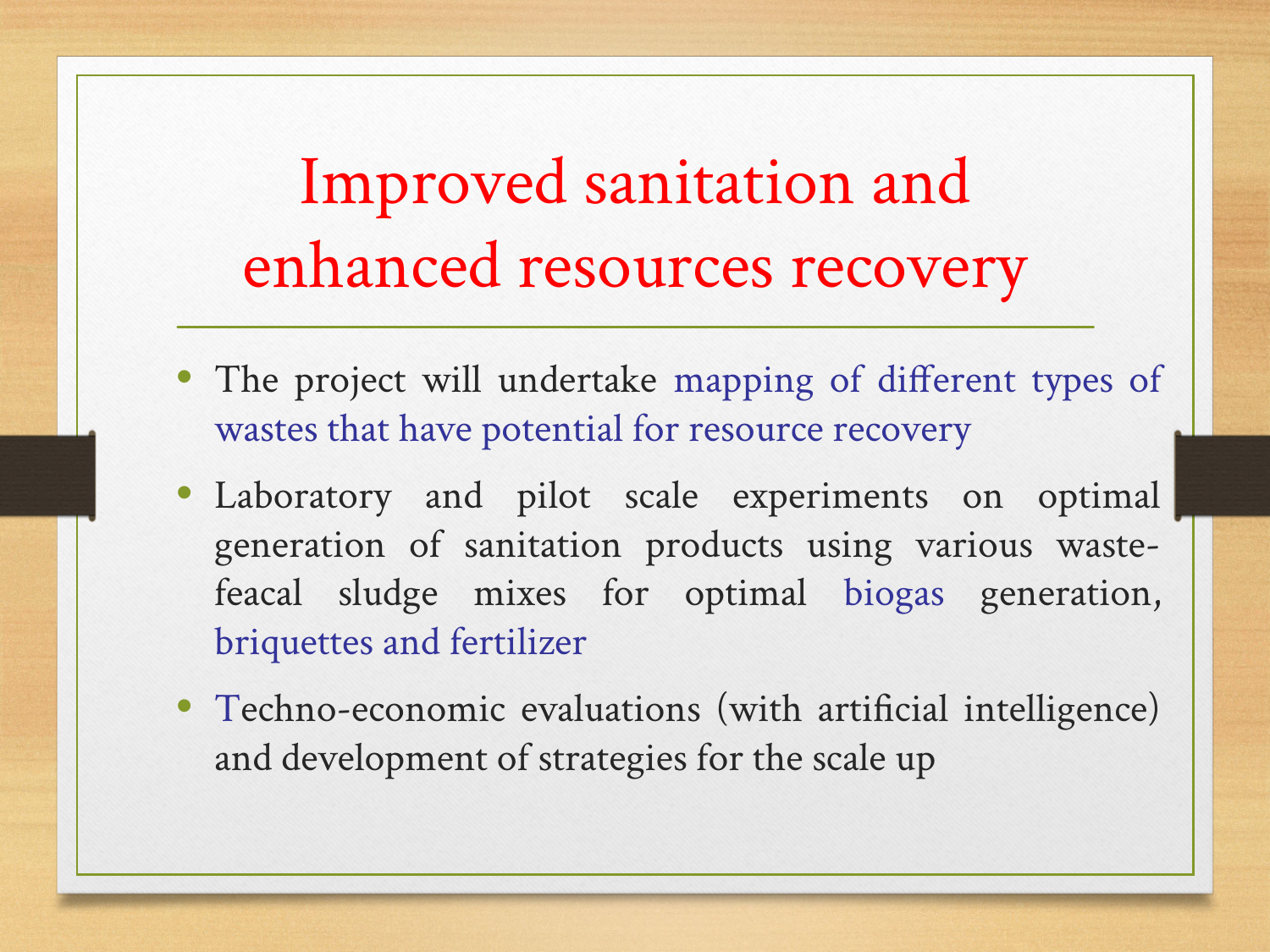

# Improved sanitation and enhanced resources recovery
The project will undertake mapping of different types of wastes that have potential for resource recovery
Laboratory and pilot scale experiments on optimal generation of sanitation products using various waste-feacal sludge mixes for optimal biogas generation, briquettes and fertilizer
Techno-economic evaluations (with artificial intelligence) and development of strategies for the scale up